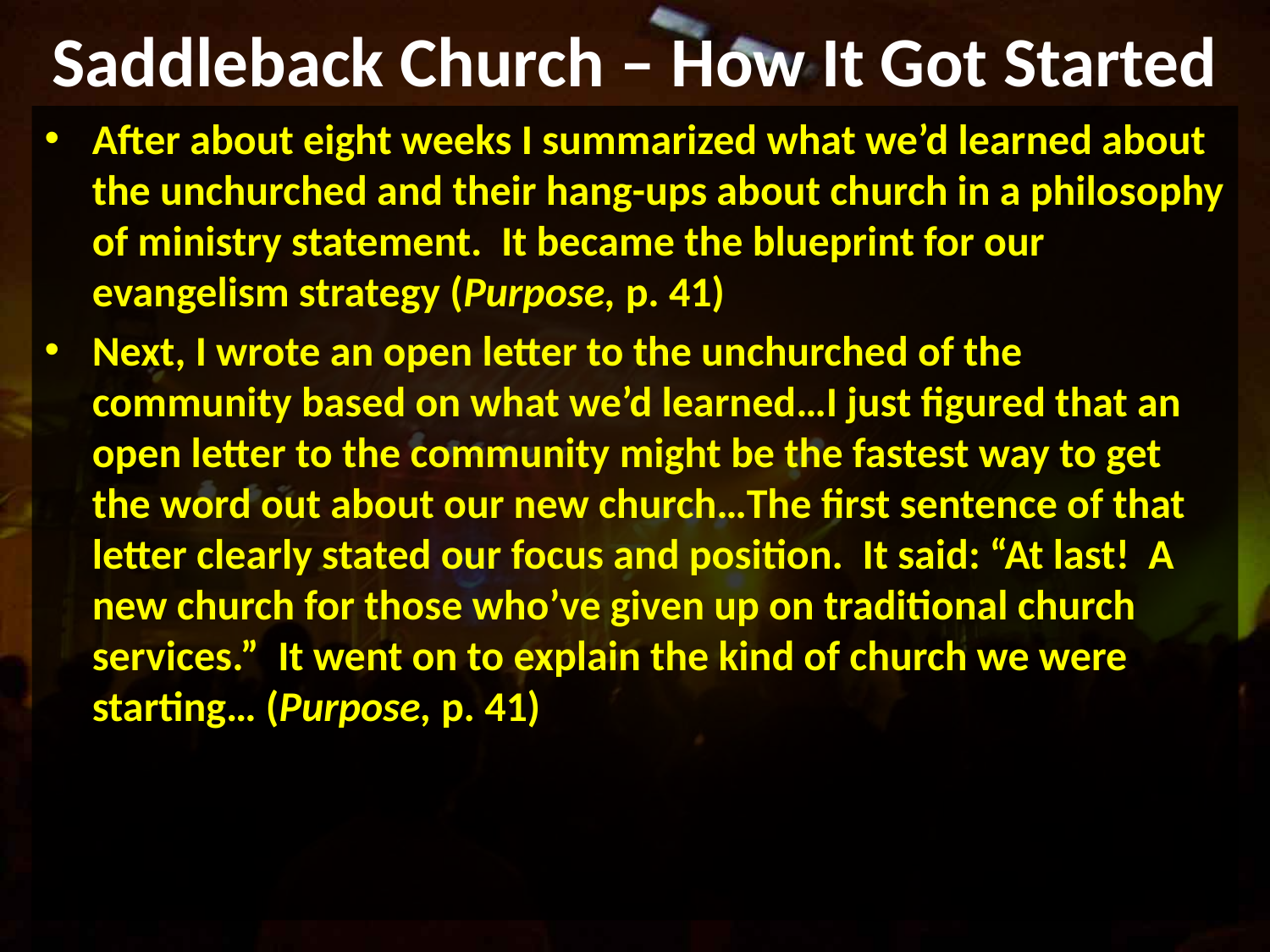

# Saddleback Church – How It Got Started
After about eight weeks I summarized what we’d learned about the unchurched and their hang-ups about church in a philosophy of ministry statement.  It became the blueprint for our evangelism strategy (Purpose, p. 41)
Next, I wrote an open letter to the unchurched of the community based on what we’d learned…I just figured that an open letter to the community might be the fastest way to get the word out about our new church…The first sentence of that letter clearly stated our focus and position.  It said: “At last!  A new church for those who’ve given up on traditional church services.”  It went on to explain the kind of church we were starting… (Purpose, p. 41)